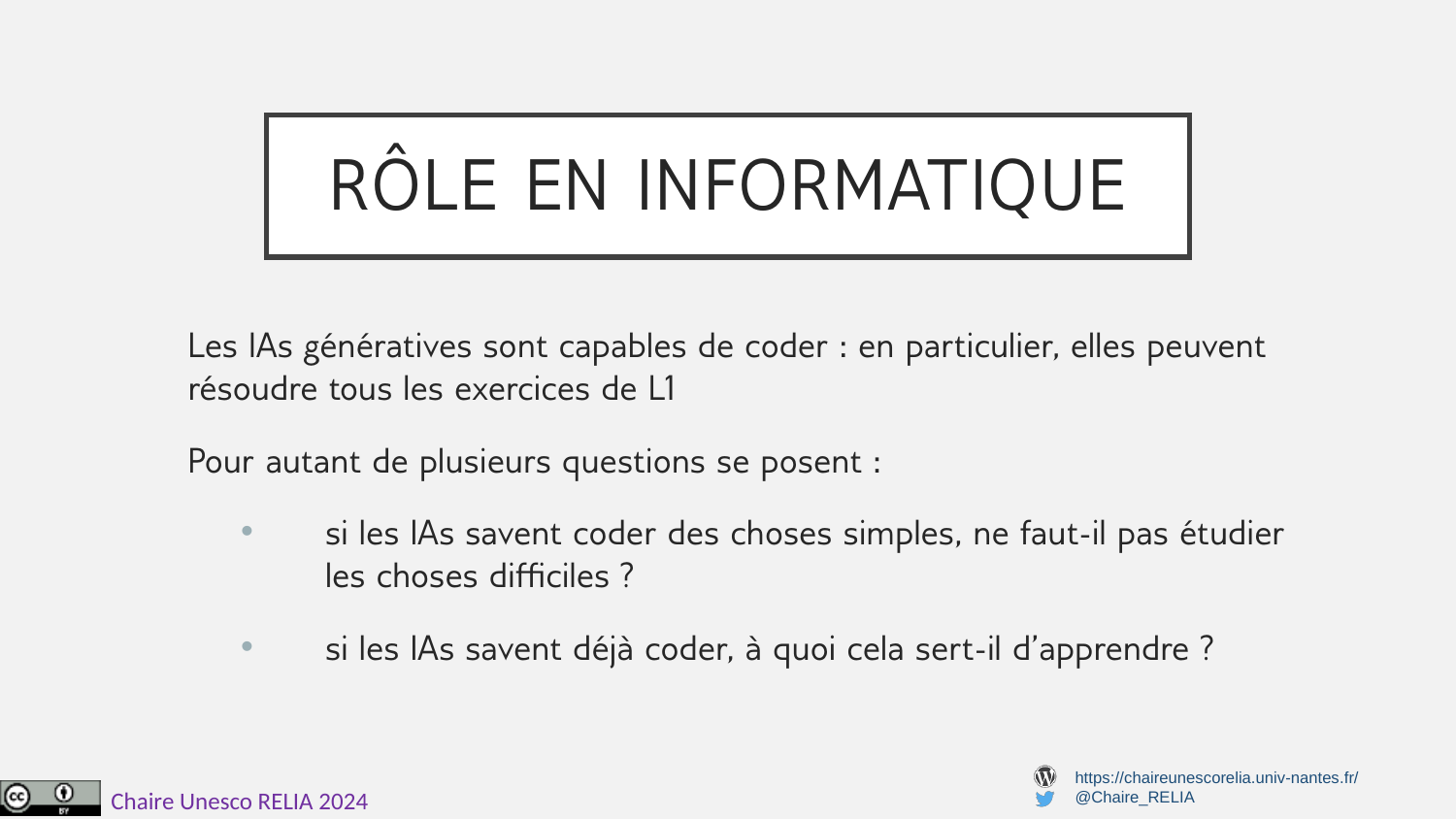

# Rôle en informatique
Les IAs génératives sont capables de coder : en particulier, elles peuvent résoudre tous les exercices de L1
Pour autant de plusieurs questions se posent :
si les IAs savent coder des choses simples, ne faut-il pas étudier les choses difficiles ?
si les IAs savent déjà coder, à quoi cela sert-il d’apprendre ?